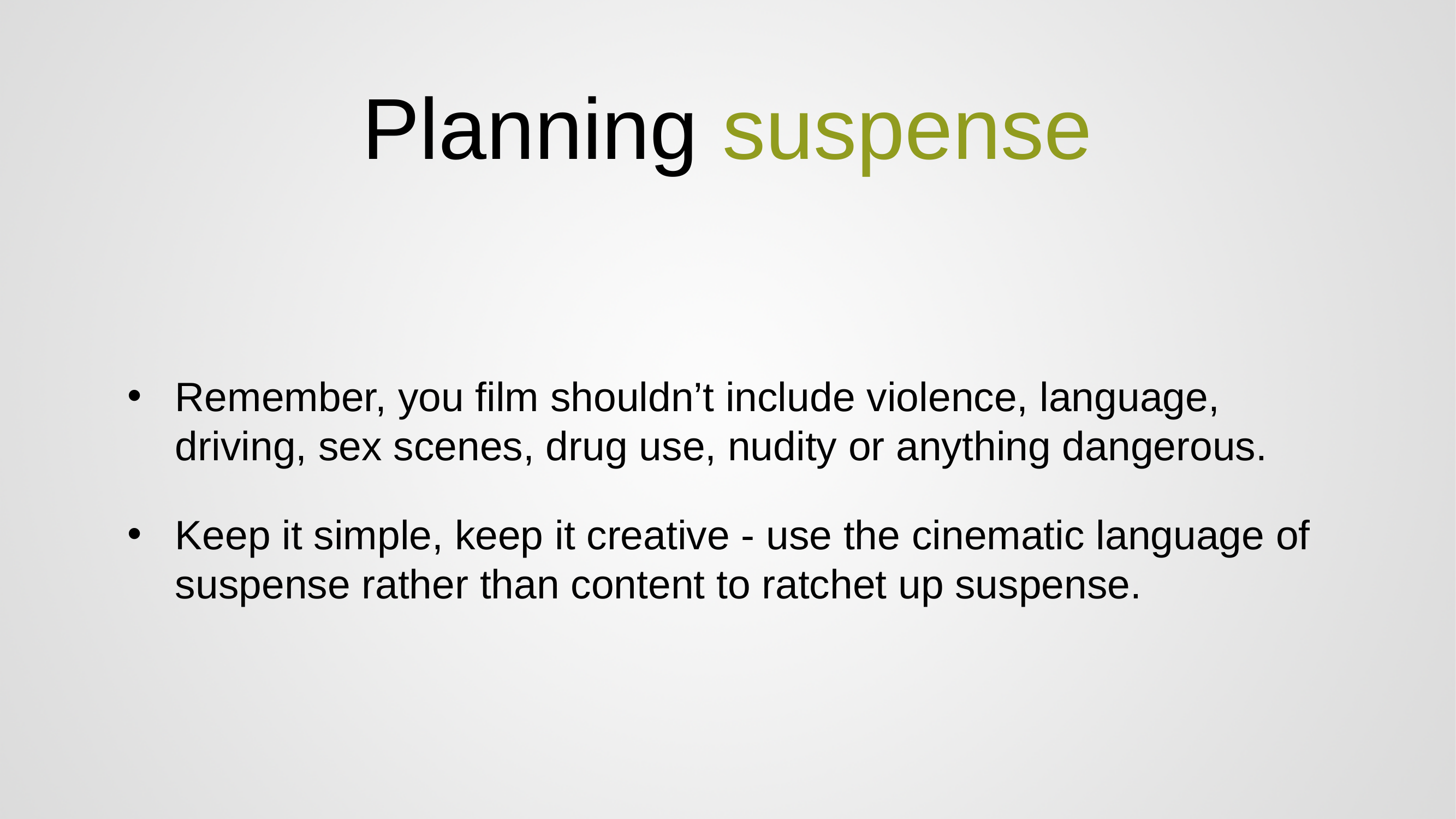

# Planning suspense
Remember, you film shouldn’t include violence, language, driving, sex scenes, drug use, nudity or anything dangerous.
Keep it simple, keep it creative - use the cinematic language of suspense rather than content to ratchet up suspense.